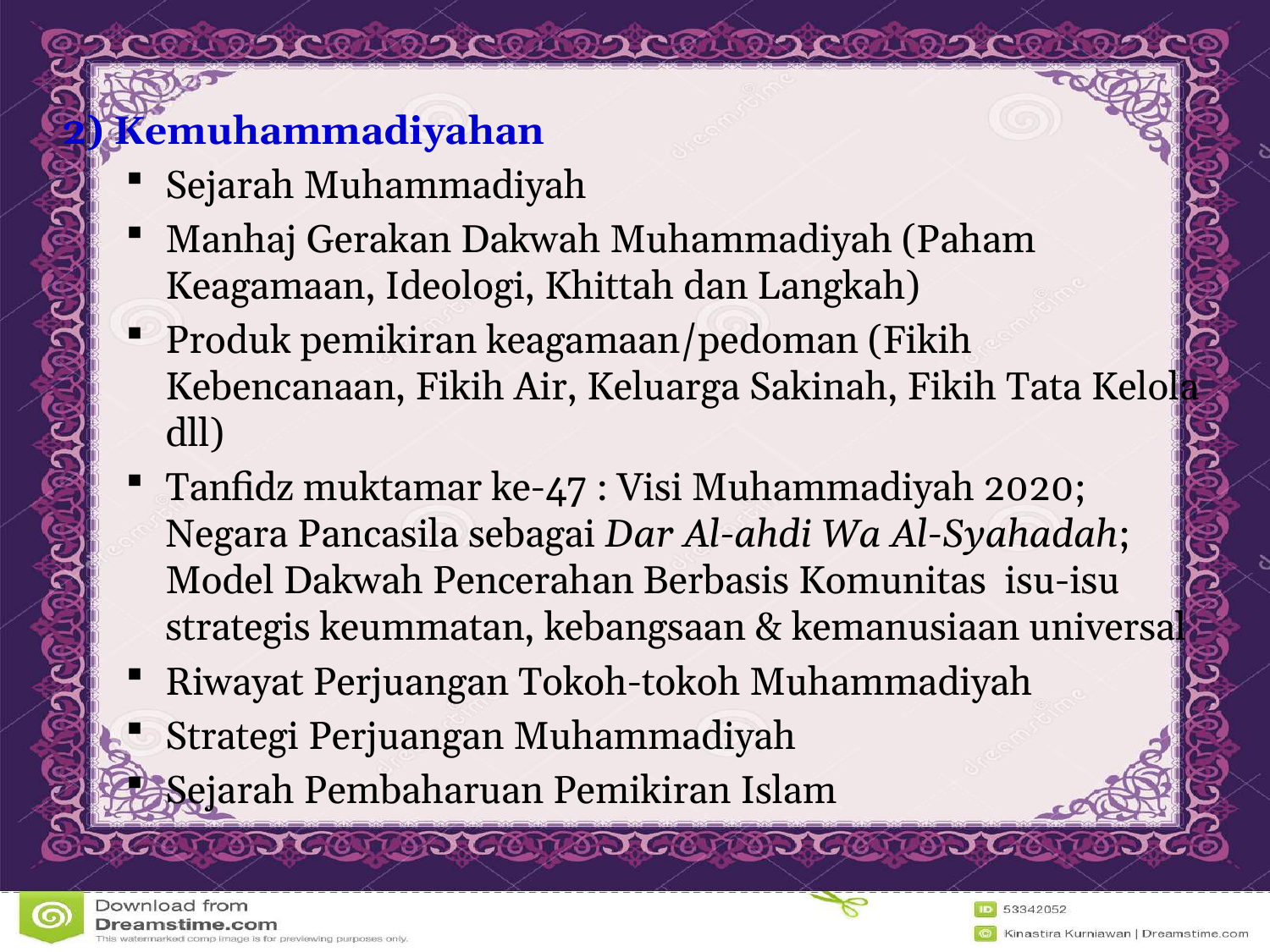

2) Kemuhammadiyahan
Sejarah Muhammadiyah
Manhaj Gerakan Dakwah Muhammadiyah (Paham Keagamaan, Ideologi, Khittah dan Langkah)
Produk pemikiran keagamaan/pedoman (Fikih Kebencanaan, Fikih Air, Keluarga Sakinah, Fikih Tata Kelola dll)
Tanfidz muktamar ke-47 : Visi Muhammadiyah 2020; Negara Pancasila sebagai Dar Al-ahdi Wa Al-Syahadah;  Model Dakwah Pencerahan Berbasis Komunitas  isu-isu strategis keummatan, kebangsaan & kemanusiaan universal
Riwayat Perjuangan Tokoh-tokoh Muhammadiyah
Strategi Perjuangan Muhammadiyah
Sejarah Pembaharuan Pemikiran Islam